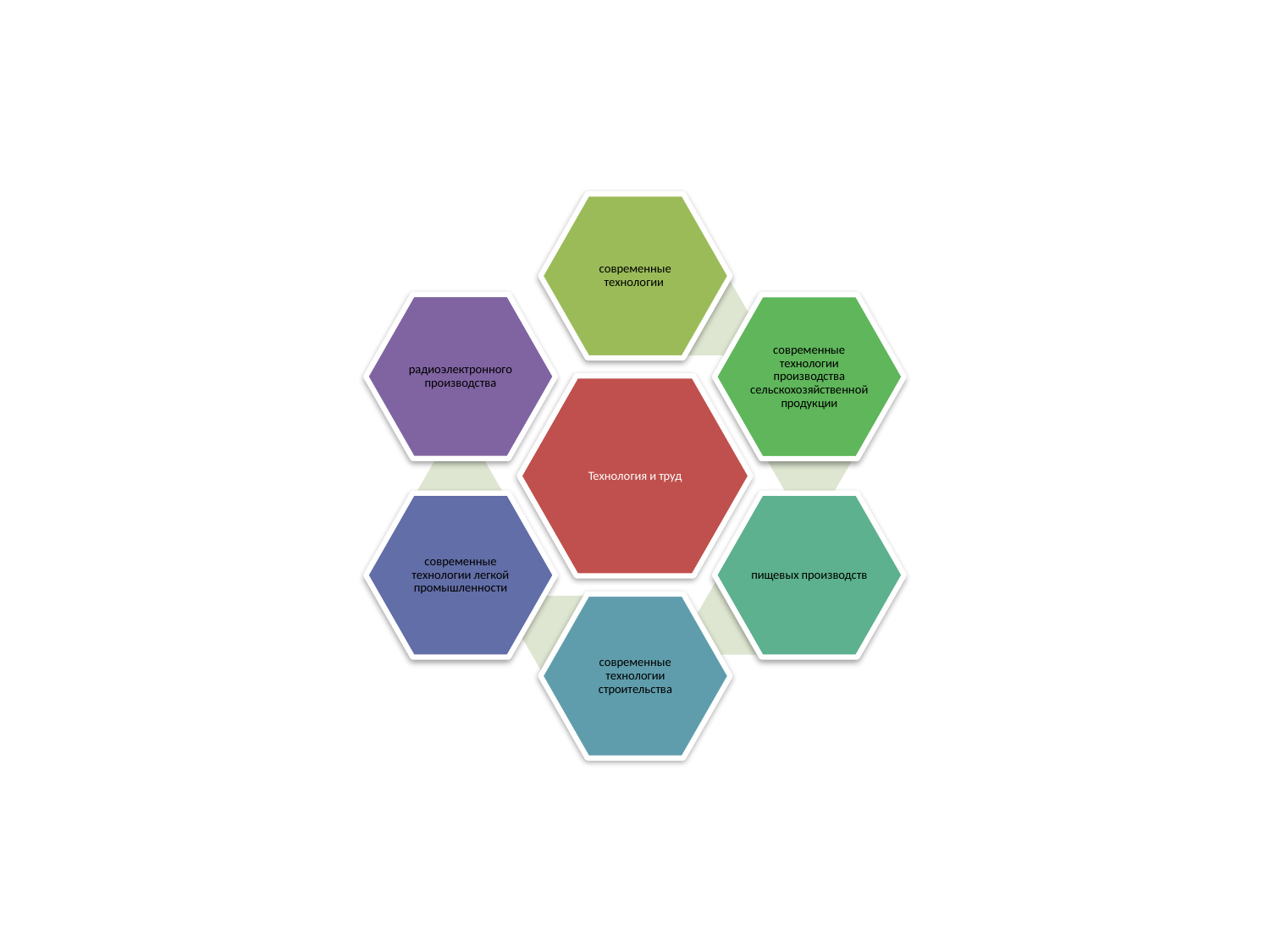

Технология и труд
современные технологии
современные технологии производства сельскохозяйственной продукции
пищевых производств
современные технологии строительства
современные технологии легкой промышленности
радиоэлектронного производства